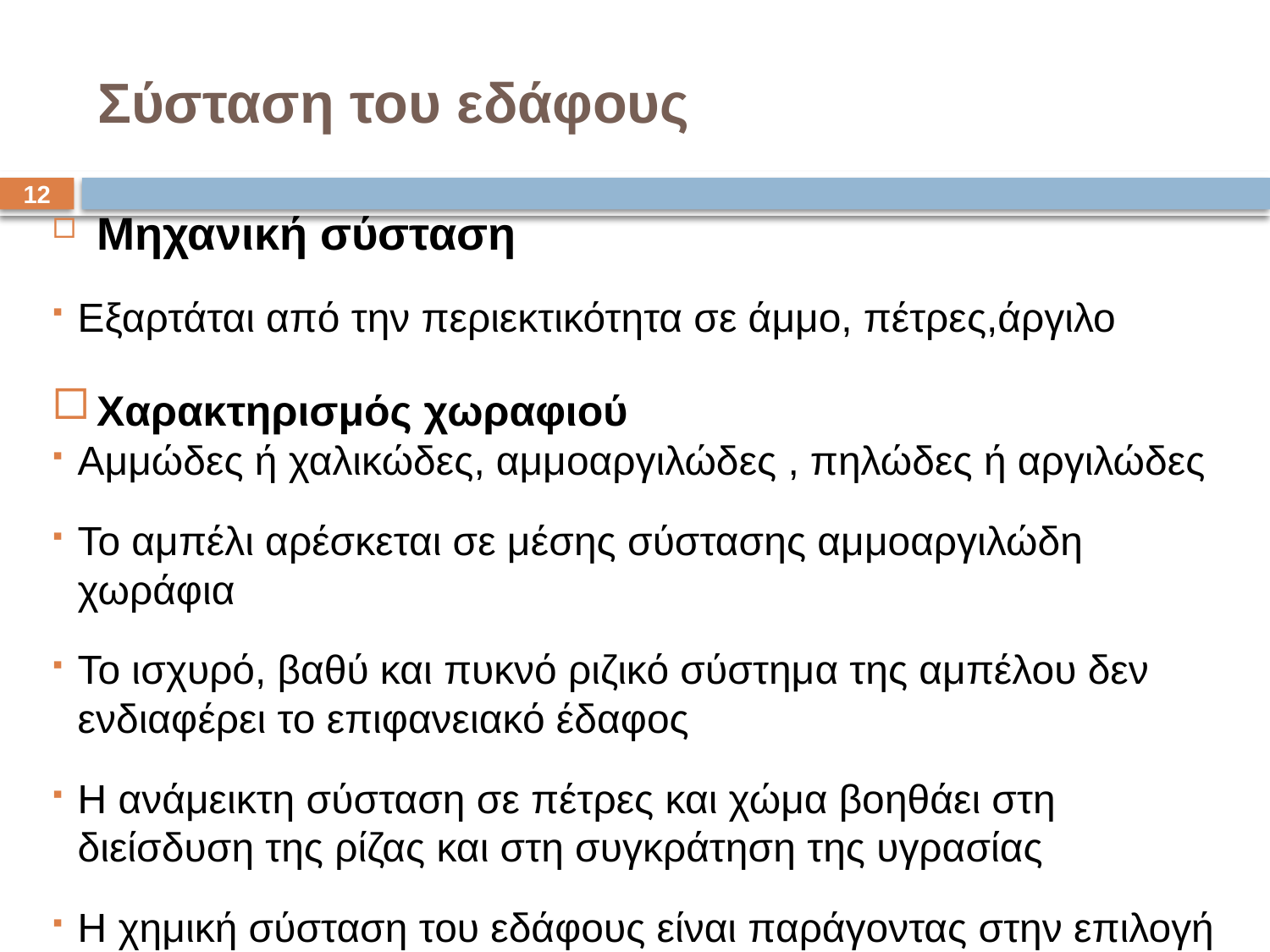

# Σύσταση του εδάφους
12
Μηχανική σύσταση
Εξαρτάται από την περιεκτικότητα σε άμμο, πέτρες,άργιλο
Χαρακτηρισμός χωραφιού
Αμμώδες ή χαλικώδες, αμμοαργιλώδες , πηλώδες ή αργιλώδες
Το αμπέλι αρέσκεται σε μέσης σύστασης αμμοαργιλώδη χωράφια
Το ισχυρό, βαθύ και πυκνό ριζικό σύστημα της αμπέλου δεν ενδιαφέρει το επιφανειακό έδαφος
Η ανάμεικτη σύσταση σε πέτρες και χώμα βοηθάει στη διείσδυση της ρίζας και στη συγκράτηση της υγρασίας
Η χημική σύσταση του εδάφους είναι παράγοντας στην επιλογή ποικιλίας